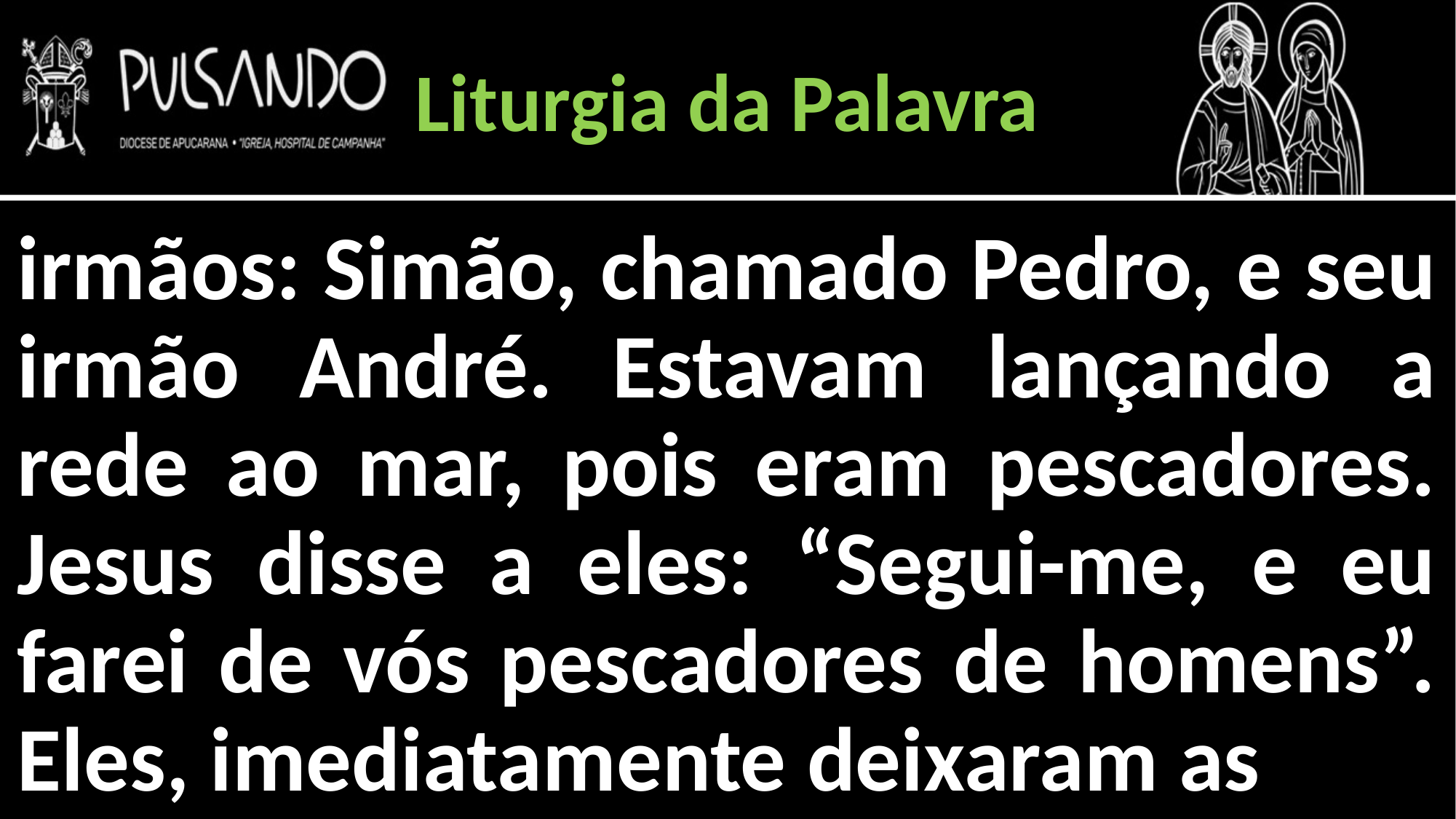

Liturgia da Palavra
irmãos: Simão, chamado Pedro, e seu irmão André. Estavam lançando a rede ao mar, pois eram pescadores. Jesus disse a eles: “Segui-me, e eu farei de vós pescadores de homens”. Eles, imediatamente deixaram as